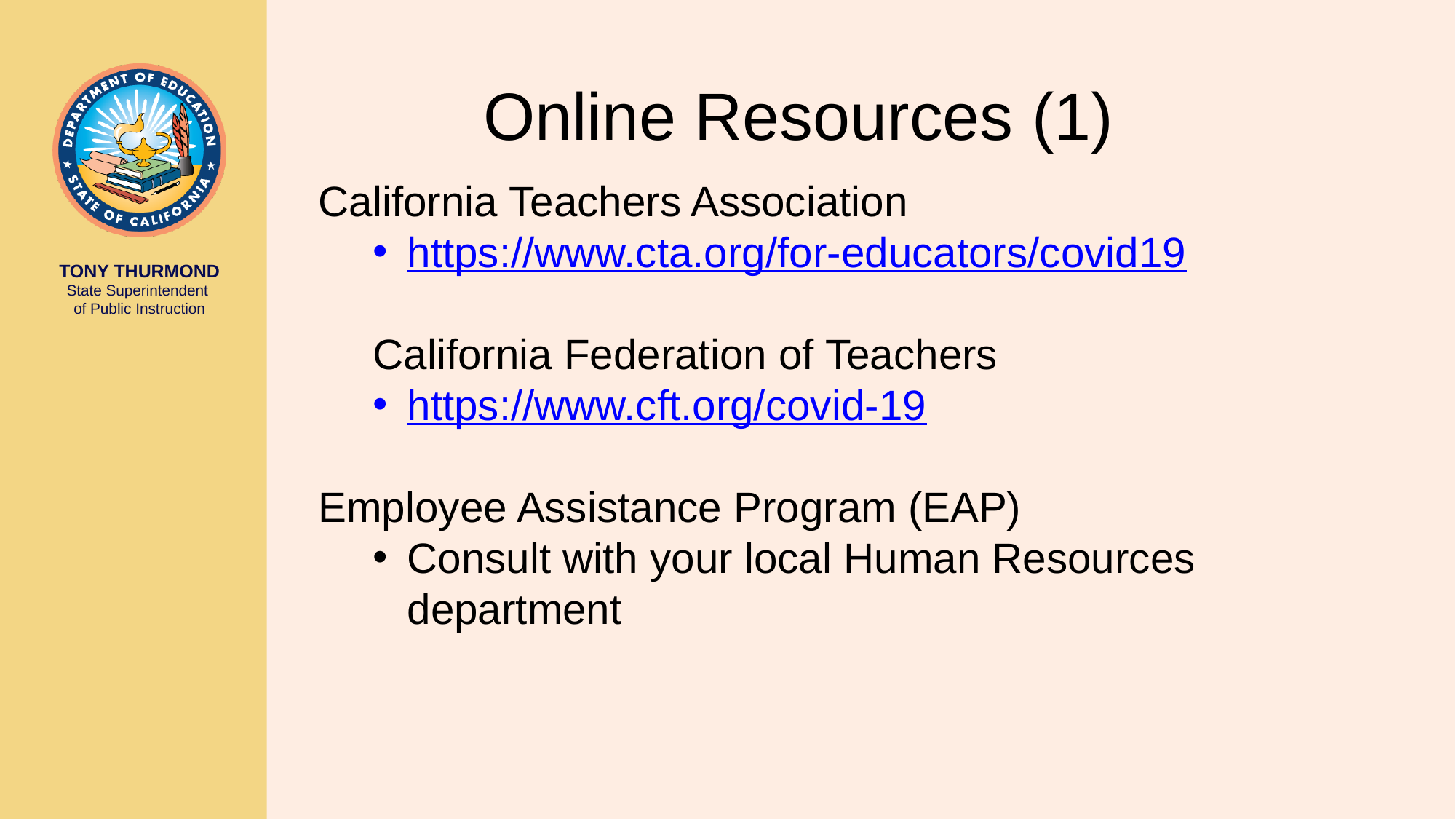

# Online Resources (1)

California Teachers Association
https://www.cta.org/for-educators/covid19

California Federation of Teachers
https://www.cft.org/covid-19

Employee Assistance Program (EAP)
Consult with your local Human Resources department